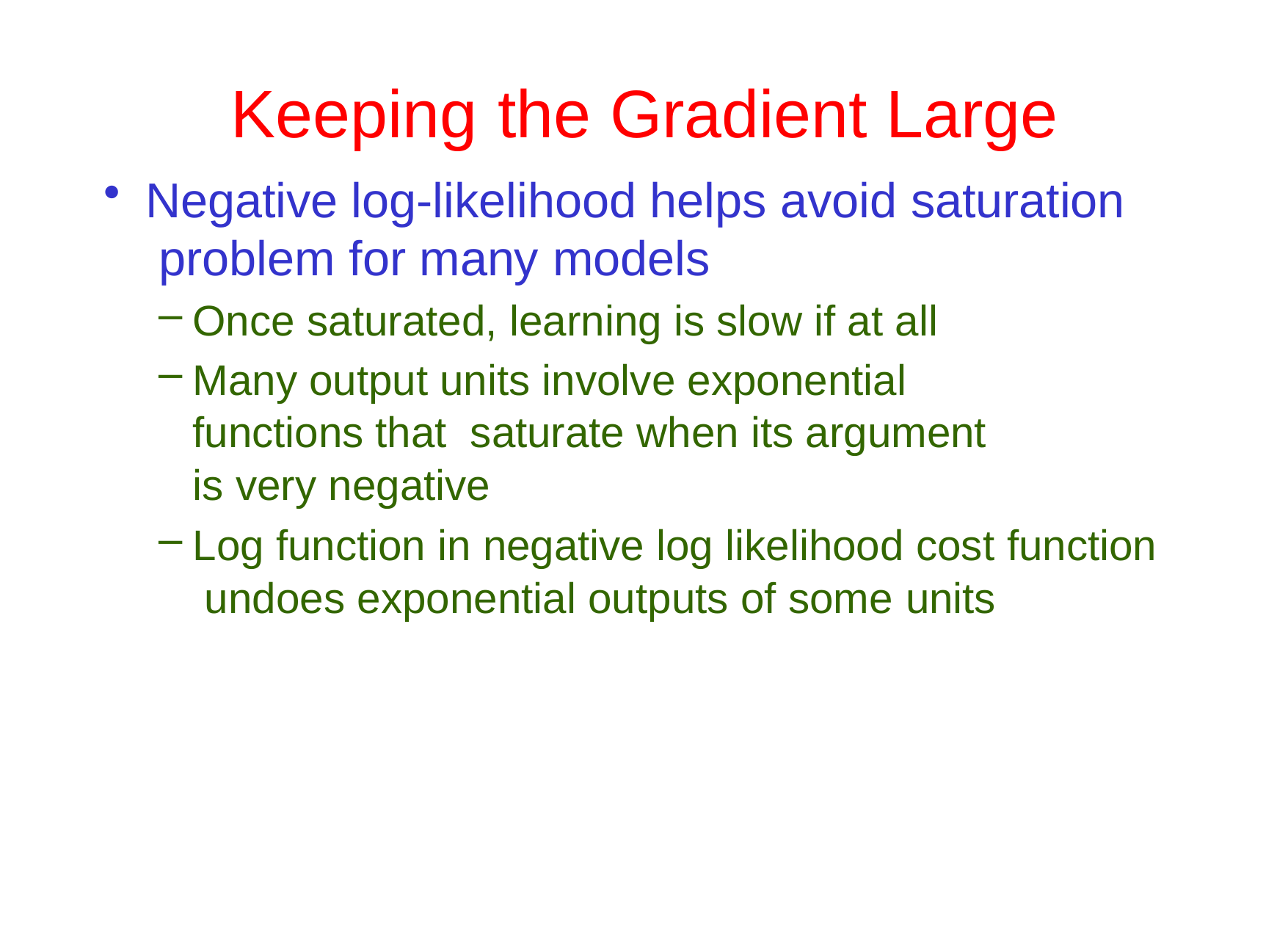

# Keeping	the	Gradient Large
Negative log-likelihood helps avoid saturation  problem for many models
Once saturated, learning is slow if at all
Many output units involve exponential functions that  saturate when its argument is very negative
Log function in negative log likelihood cost function  undoes exponential outputs of some units